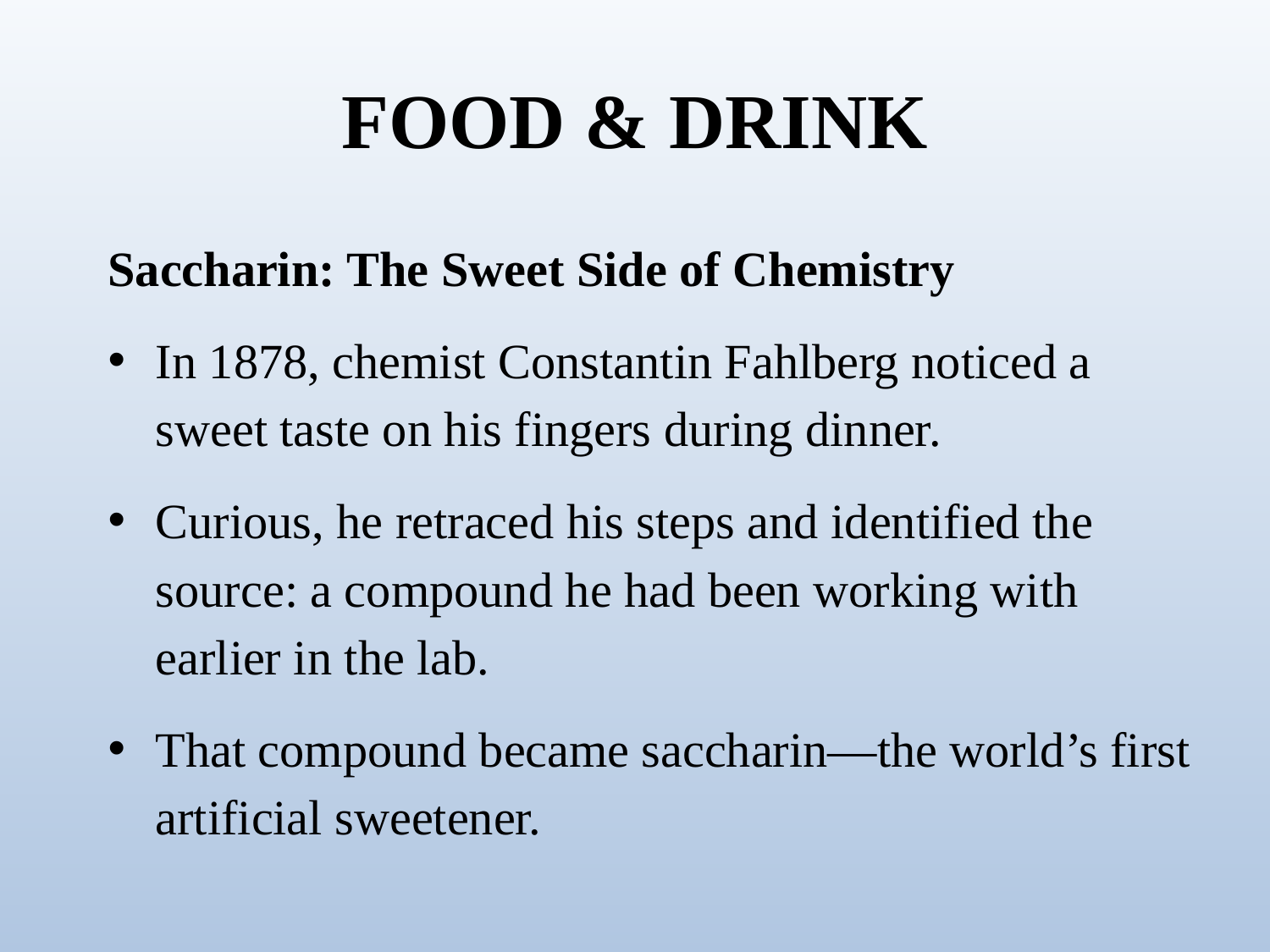

# FOOD & DRINK
Saccharin: The Sweet Side of Chemistry
In 1878, chemist Constantin Fahlberg noticed a sweet taste on his fingers during dinner.
Curious, he retraced his steps and identified the source: a compound he had been working with earlier in the lab.
That compound became saccharin—the world’s first artificial sweetener.